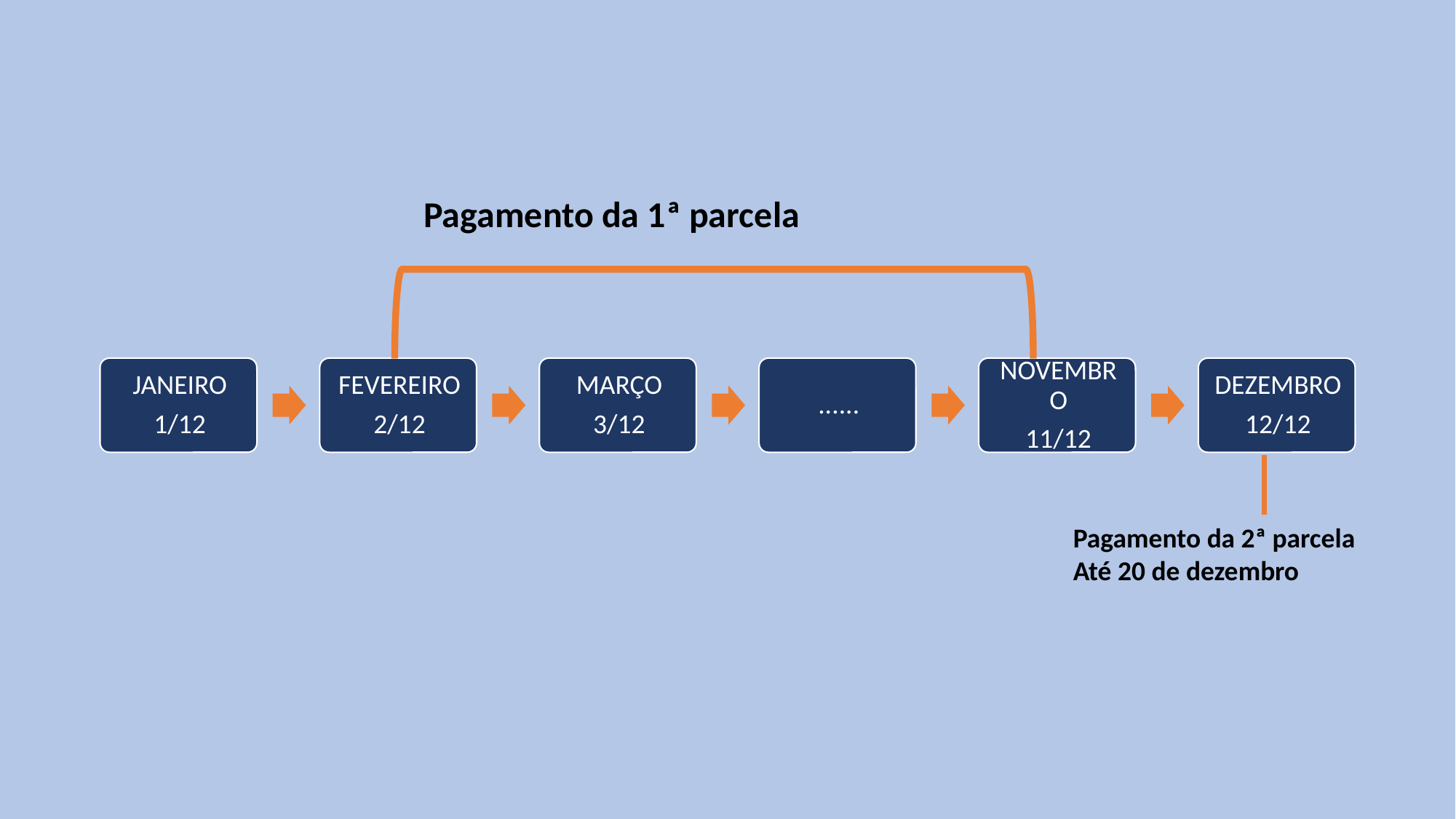

JANEIRO
1/12

FEVEREIRO
2/12

MARÇO
3/12

......

NOVEMBRO
11/12

DEZEMBRO
12/12
Pagamento da 1ª parcela
Pagamento da 2ª parcela
Até 20 de dezembro